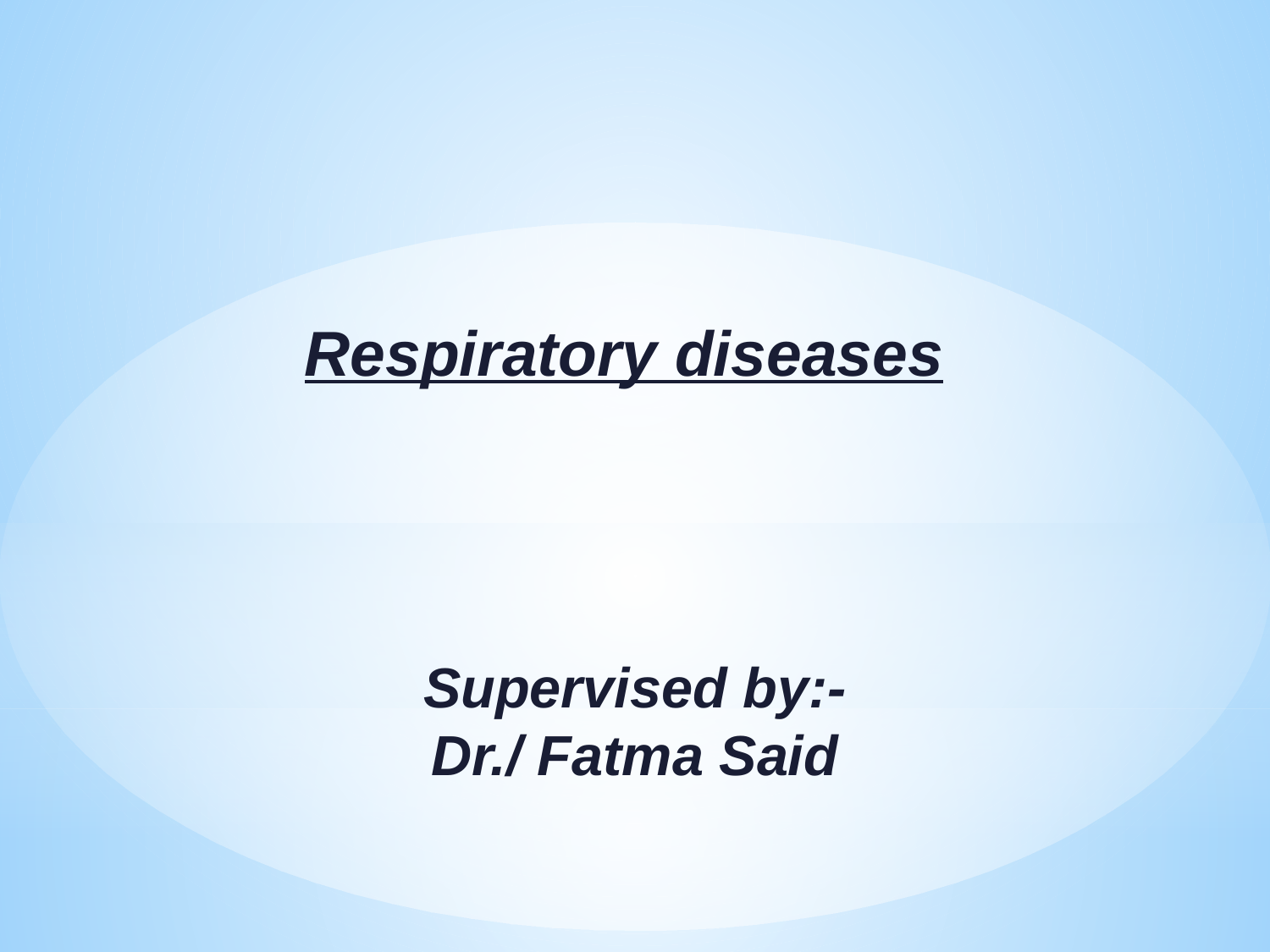

Respiratory diseases
Supervised by:-
Dr./ Fatma Said